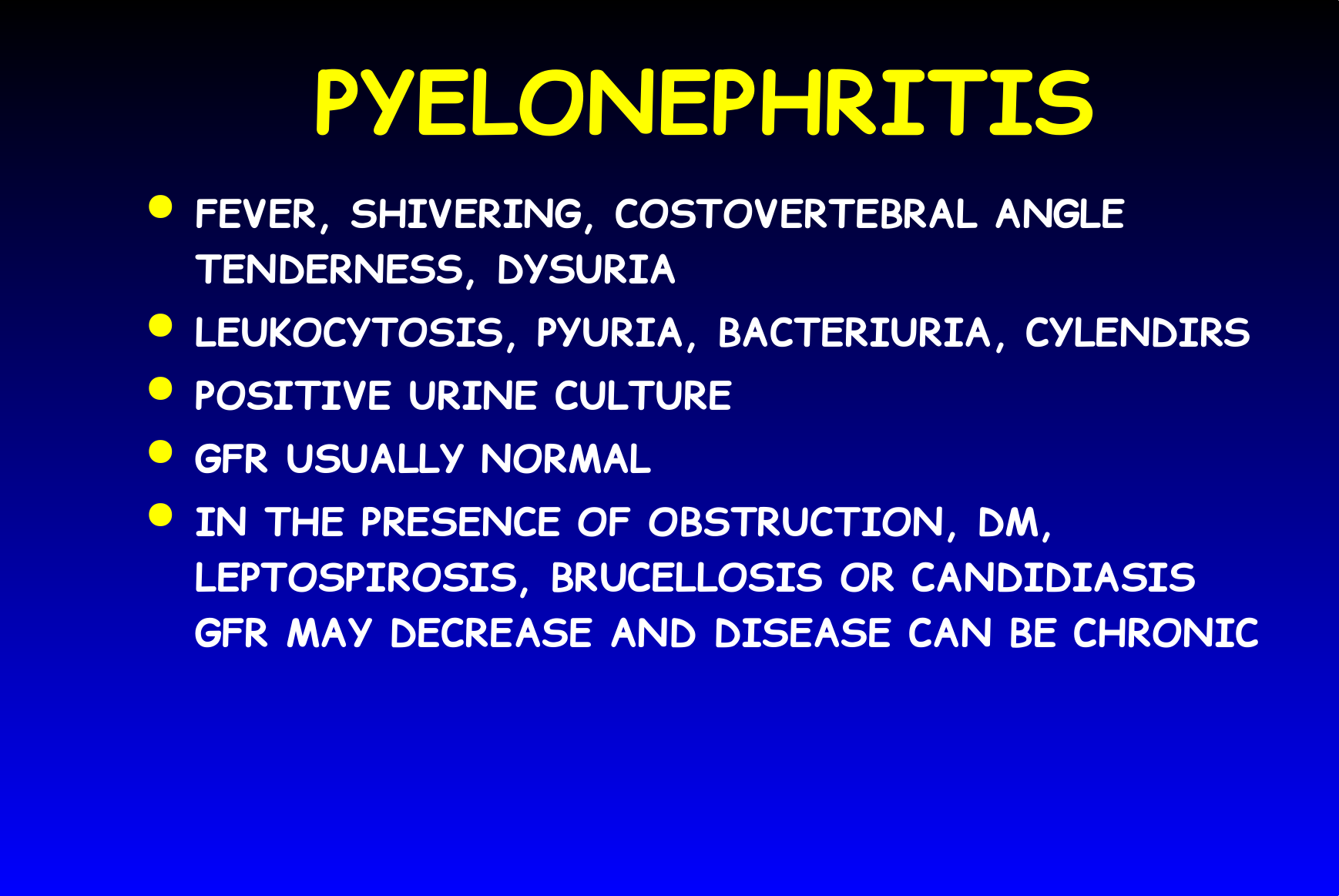

# PYELONEPHRITIS
FEVER, SHIVERING, COSTOVERTEBRAL ANGLE TENDERNESS, DYSURIA
LEUKOCYTOSIS, PYURIA, BACTERIURIA, CYLENDIRS
POSITIVE URINE CULTURE
GFR USUALLY NORMAL
IN THE PRESENCE OF OBSTRUCTION, DM, LEPTOSPIROSIS, BRUCELLOSIS OR CANDIDIASIS GFR MAY DECREASE AND DISEASE CAN BE CHRONIC